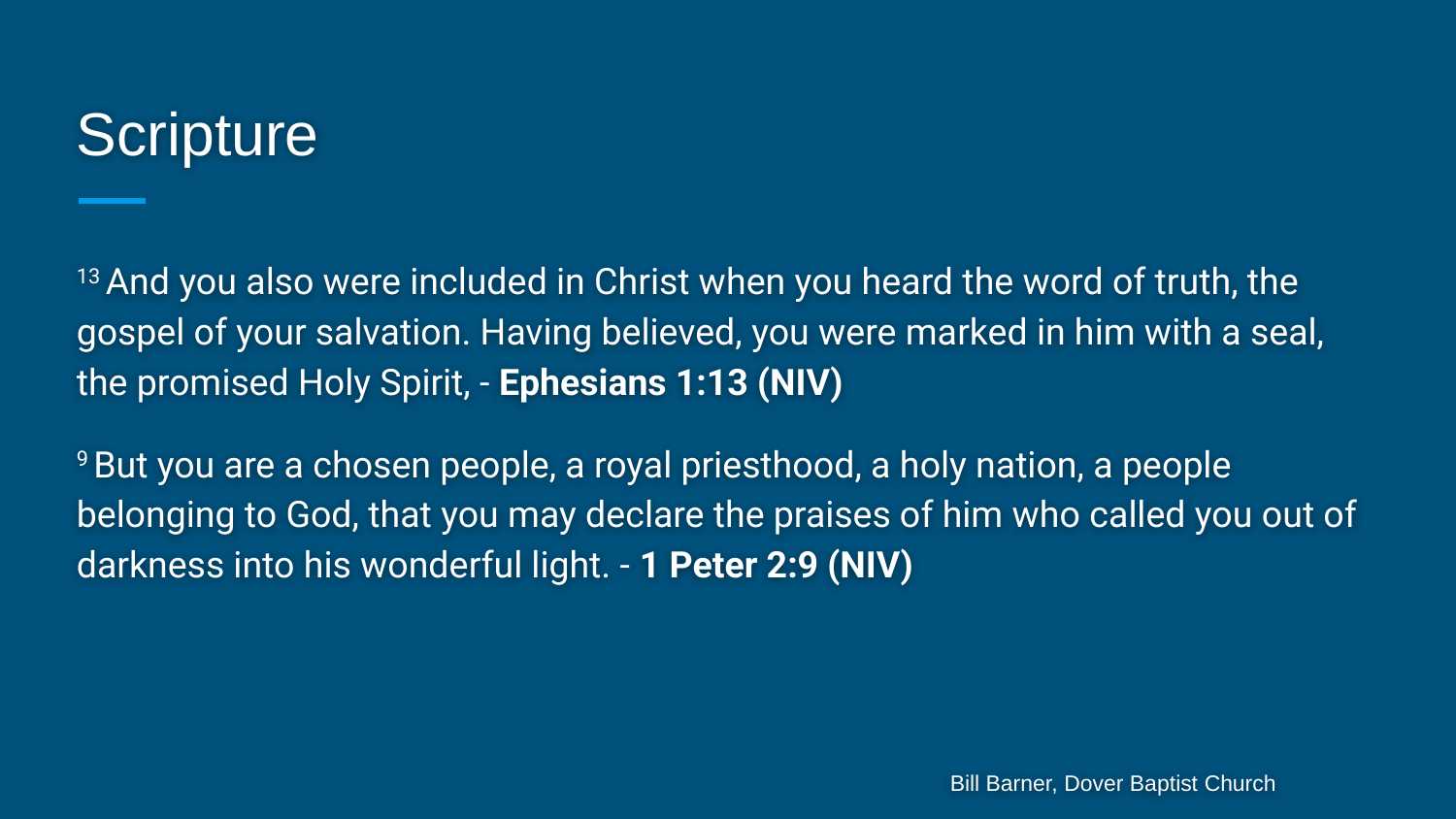

# Scripture
13 And you also were included in Christ when you heard the word of truth, the gospel of your salvation. Having believed, you were marked in him with a seal, the promised Holy Spirit, - Ephesians 1:13 (NIV)
9 But you are a chosen people, a royal priesthood, a holy nation, a people belonging to God, that you may declare the praises of him who called you out of darkness into his wonderful light. - 1 Peter 2:9 (NIV)
Bill Barner, Dover Baptist Church